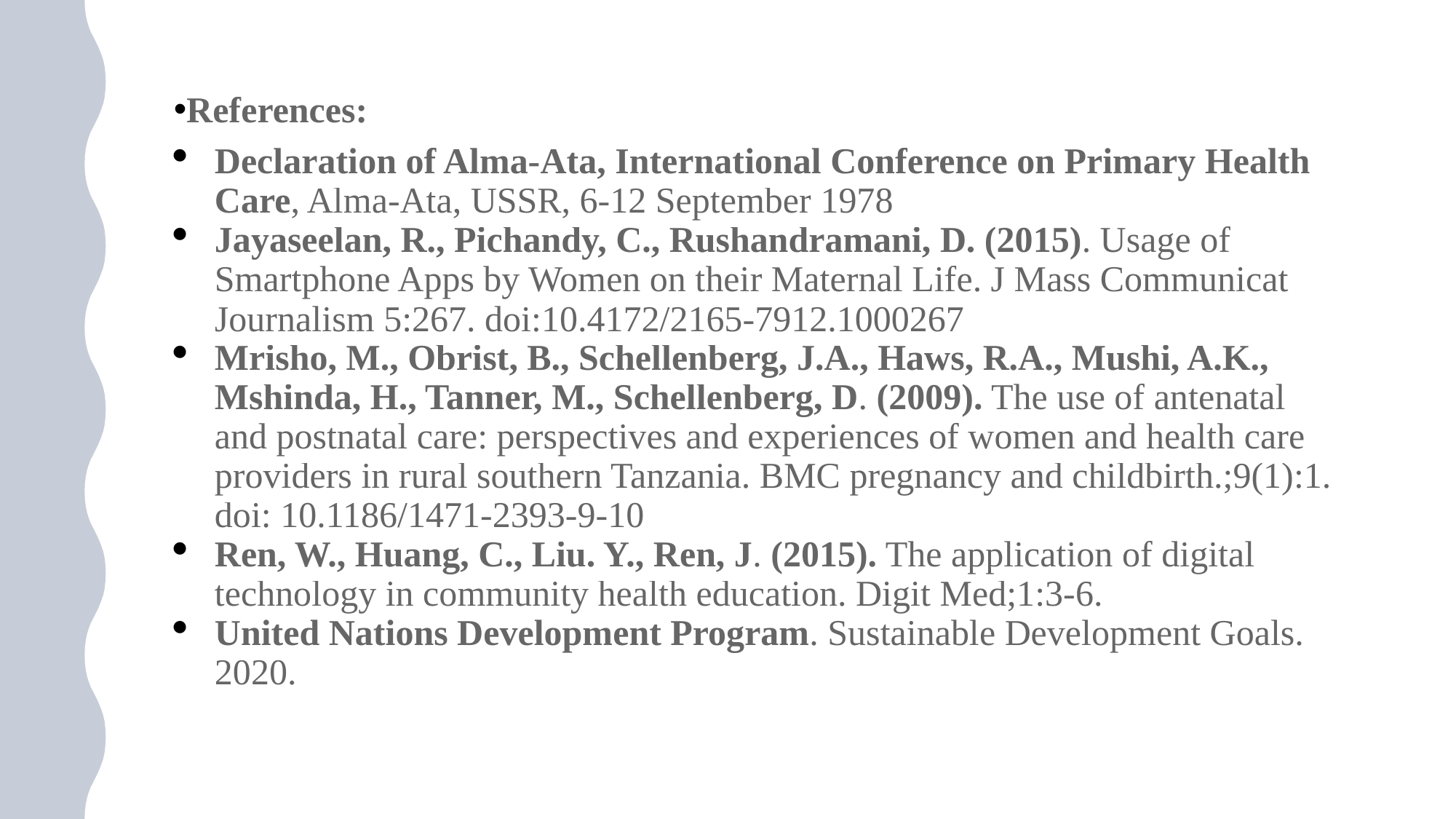

References:
Declaration of Alma-Ata, International Conference on Primary Health Care, Alma-Ata, USSR, 6-12 September 1978
Jayaseelan, R., Pichandy, C., Rushandramani, D. (2015). Usage of Smartphone Apps by Women on their Maternal Life. J Mass Communicat Journalism 5:267. doi:10.4172/2165-7912.1000267
Mrisho, M., Obrist, B., Schellenberg, J.A., Haws, R.A., Mushi, A.K., Mshinda, H., Tanner, M., Schellenberg, D. (2009). The use of antenatal and postnatal care: perspectives and experiences of women and health care providers in rural southern Tanzania. BMC pregnancy and childbirth.;9(1):1. doi: 10.1186/1471-2393-9-10
Ren, W., Huang, C., Liu. Y., Ren, J. (2015). The application of digital technology in community health education. Digit Med;1:3-6.
United Nations Development Program. Sustainable Development Goals. 2020.